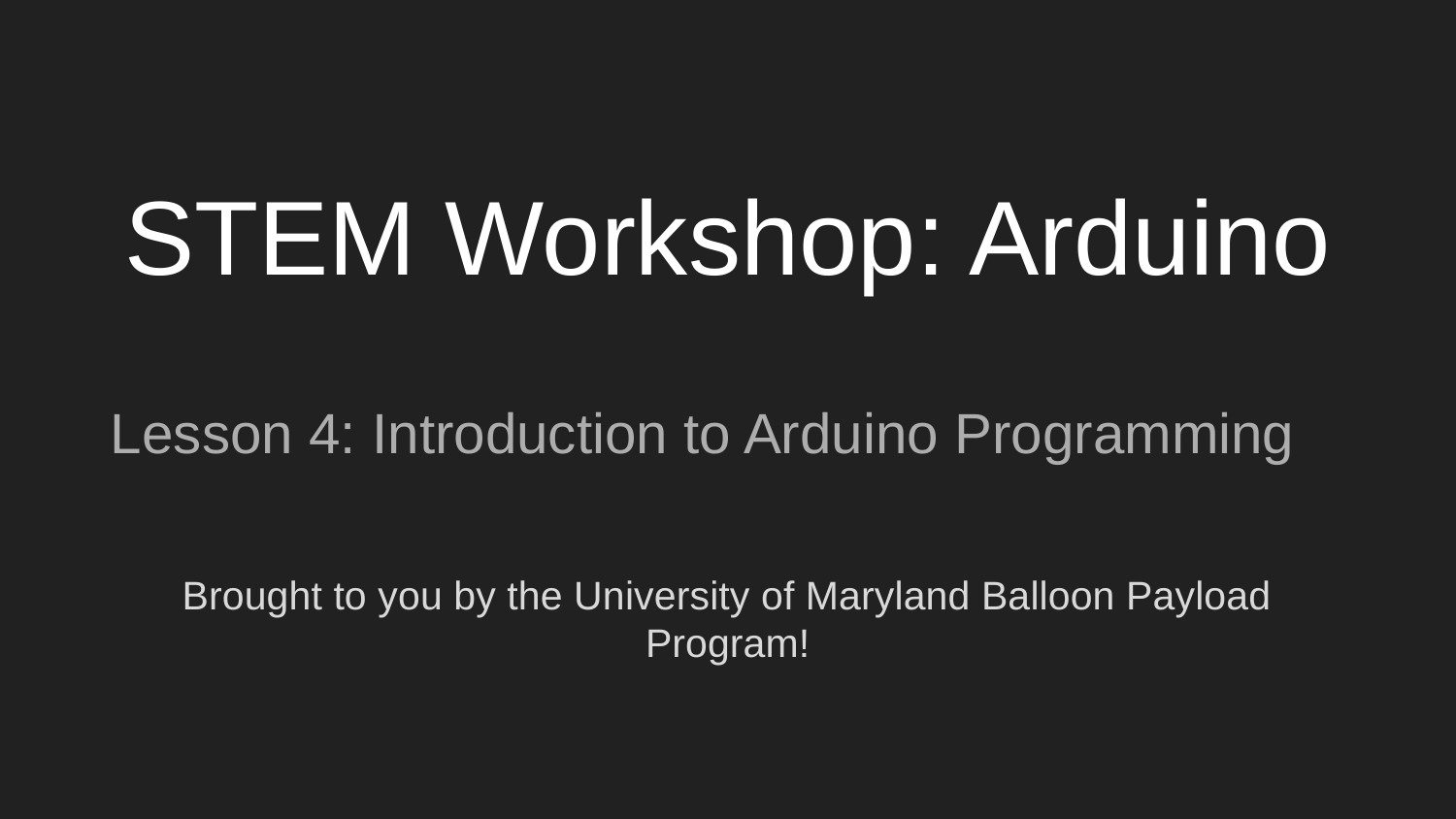

# STEM Workshop: Arduino
Lesson 4: Introduction to Arduino Programming
Brought to you by the University of Maryland Balloon Payload Program!